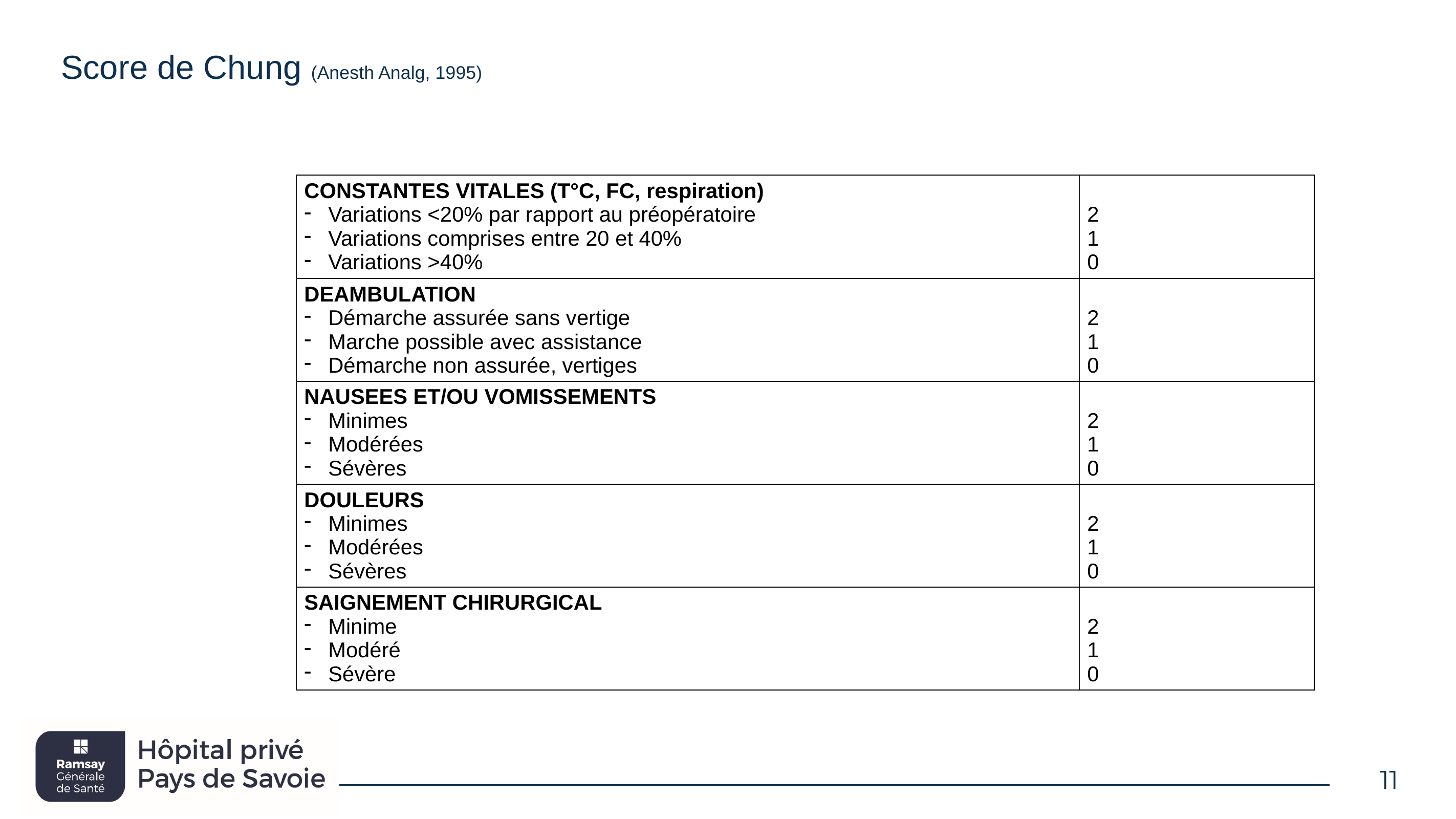

# Score de Chung (Anesth Analg, 1995)

| CONSTANTES VITALES (T°C, FC, respiration) Variations <20% par rapport au préopératoire Variations comprises entre 20 et 40% Variations >40% | 2 1 0 |
| --- | --- |
| DEAMBULATION Démarche assurée sans vertige Marche possible avec assistance Démarche non assurée, vertiges | 2 1 0 |
| NAUSEES ET/OU VOMISSEMENTS Minimes Modérées Sévères | 2 1 0 |
| DOULEURS Minimes Modérées Sévères | 2 1 0 |
| SAIGNEMENT CHIRURGICAL Minime Modéré Sévère | 2 1 0 |
11